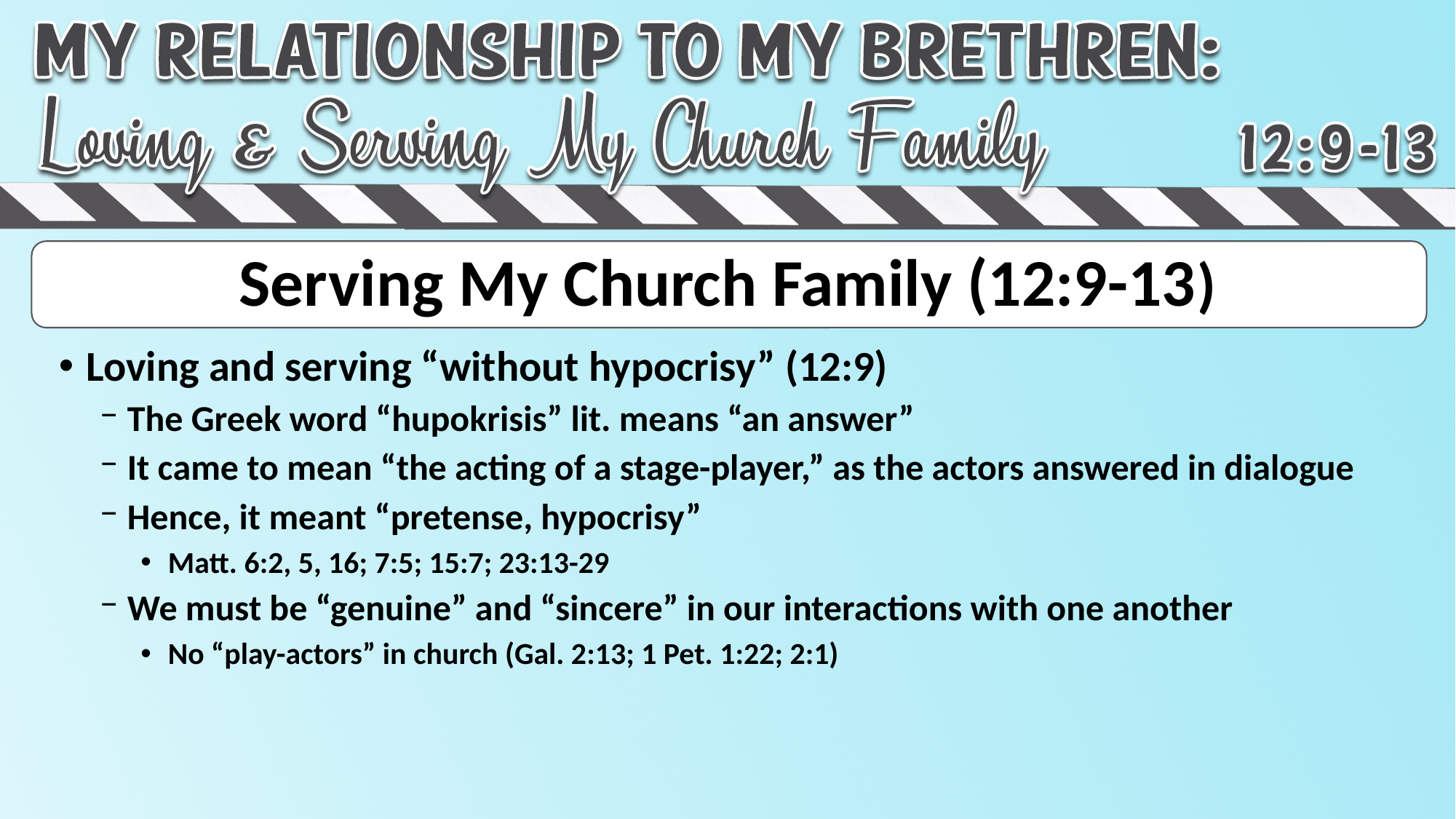

# Serving My Church Family (12:9-13)
Loving and serving “without hypocrisy” (12:9)
The Greek word “hupokrisis” lit. means “an answer”
It came to mean “the acting of a stage-player,” as the actors answered in dialogue
Hence, it meant “pretense, hypocrisy”
Matt. 6:2, 5, 16; 7:5; 15:7; 23:13-29
We must be “genuine” and “sincere” in our interactions with one another
No “play-actors” in church (Gal. 2:13; 1 Pet. 1:22; 2:1)